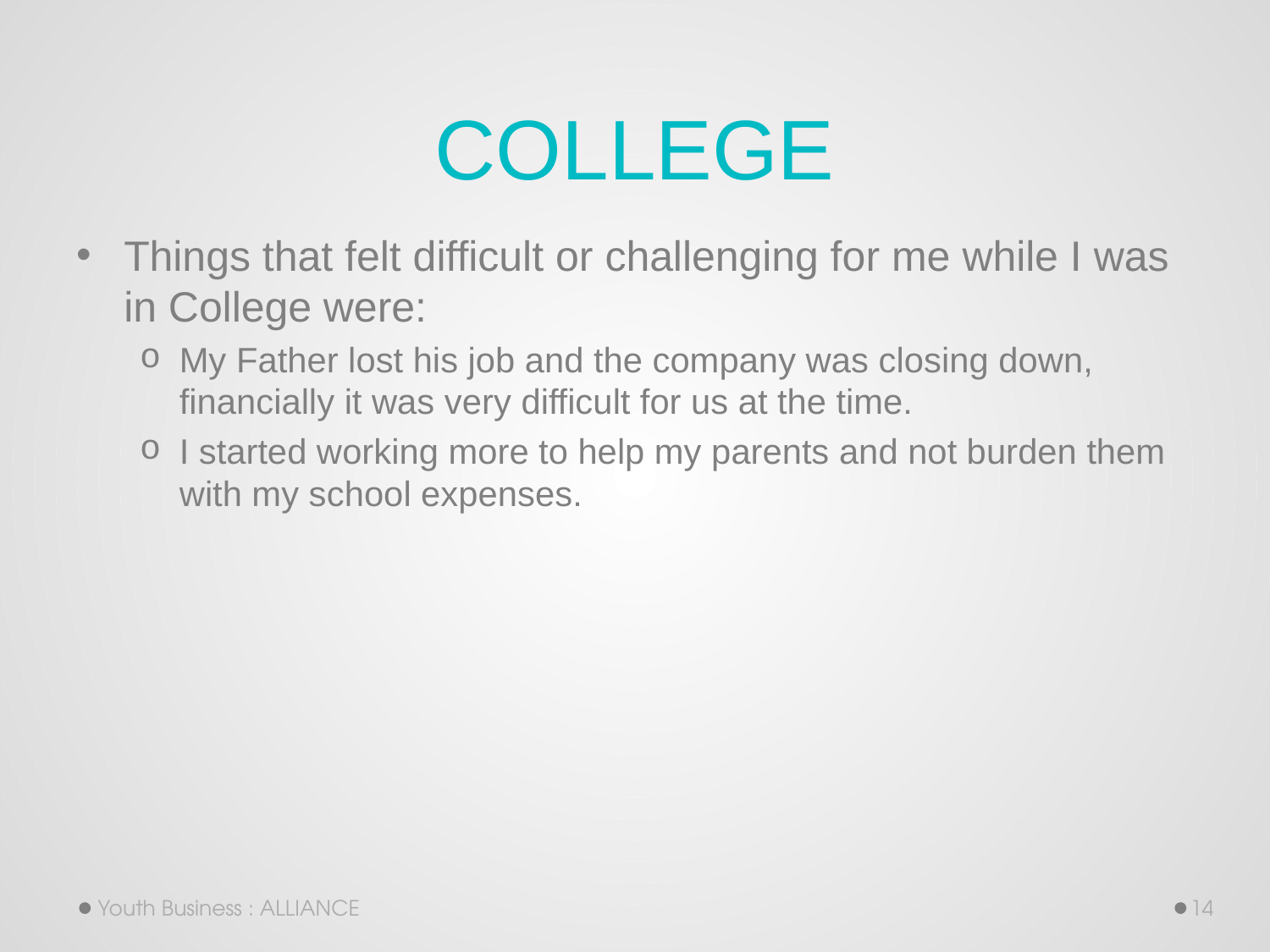

# College
Things that felt difficult or challenging for me while I was in College were:
My Father lost his job and the company was closing down, financially it was very difficult for us at the time.
I started working more to help my parents and not burden them with my school expenses.

Youth Business : ALLIANCE
14